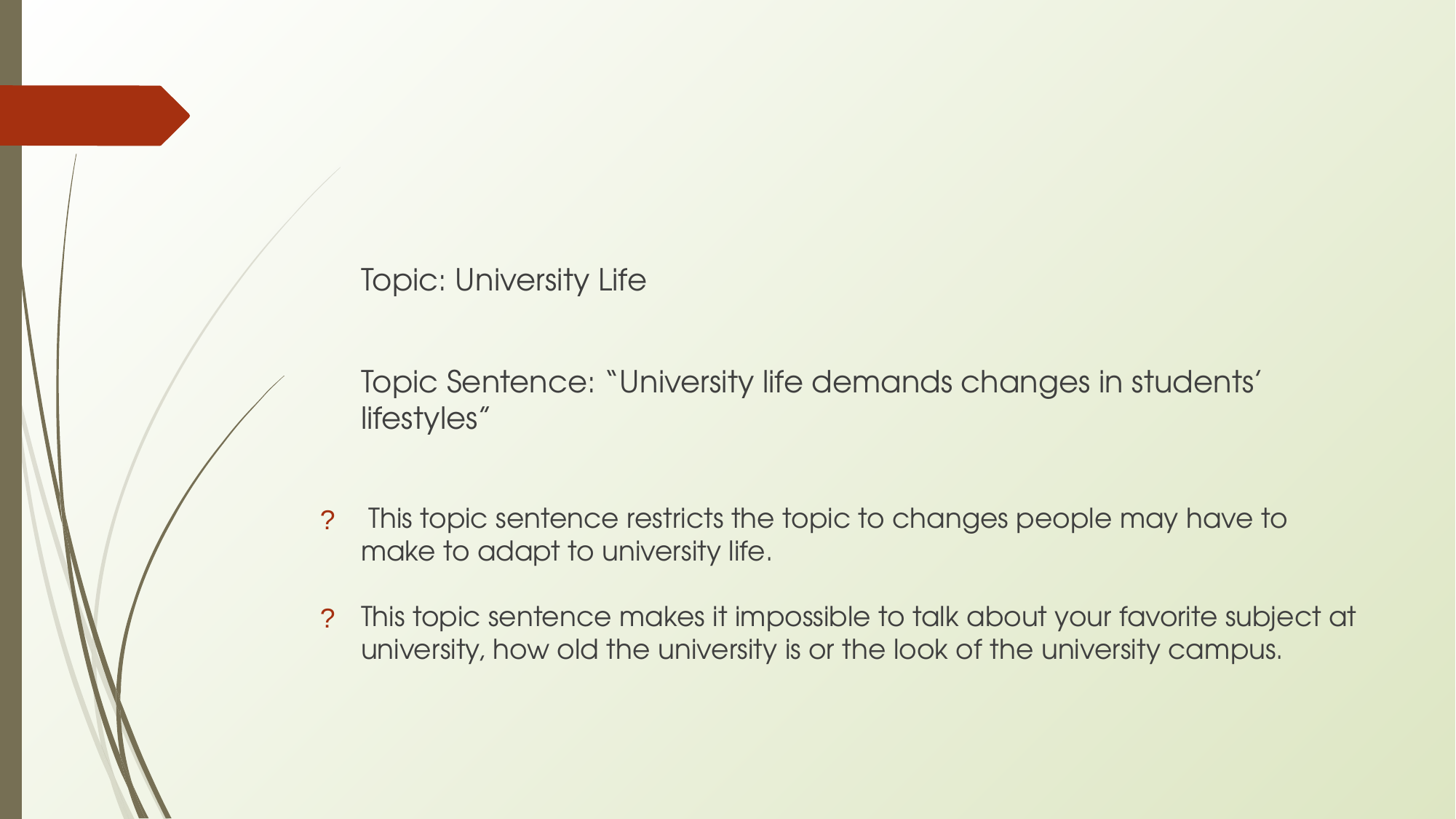

#
Topic: University Life

Topic Sentence: “University life demands changes in students’ lifestyles”

 This topic sentence restricts the topic to changes people may have to make to adapt to university life.

This topic sentence makes it impossible to talk about your favorite subject at university, how old the university is or the look of the university campus.